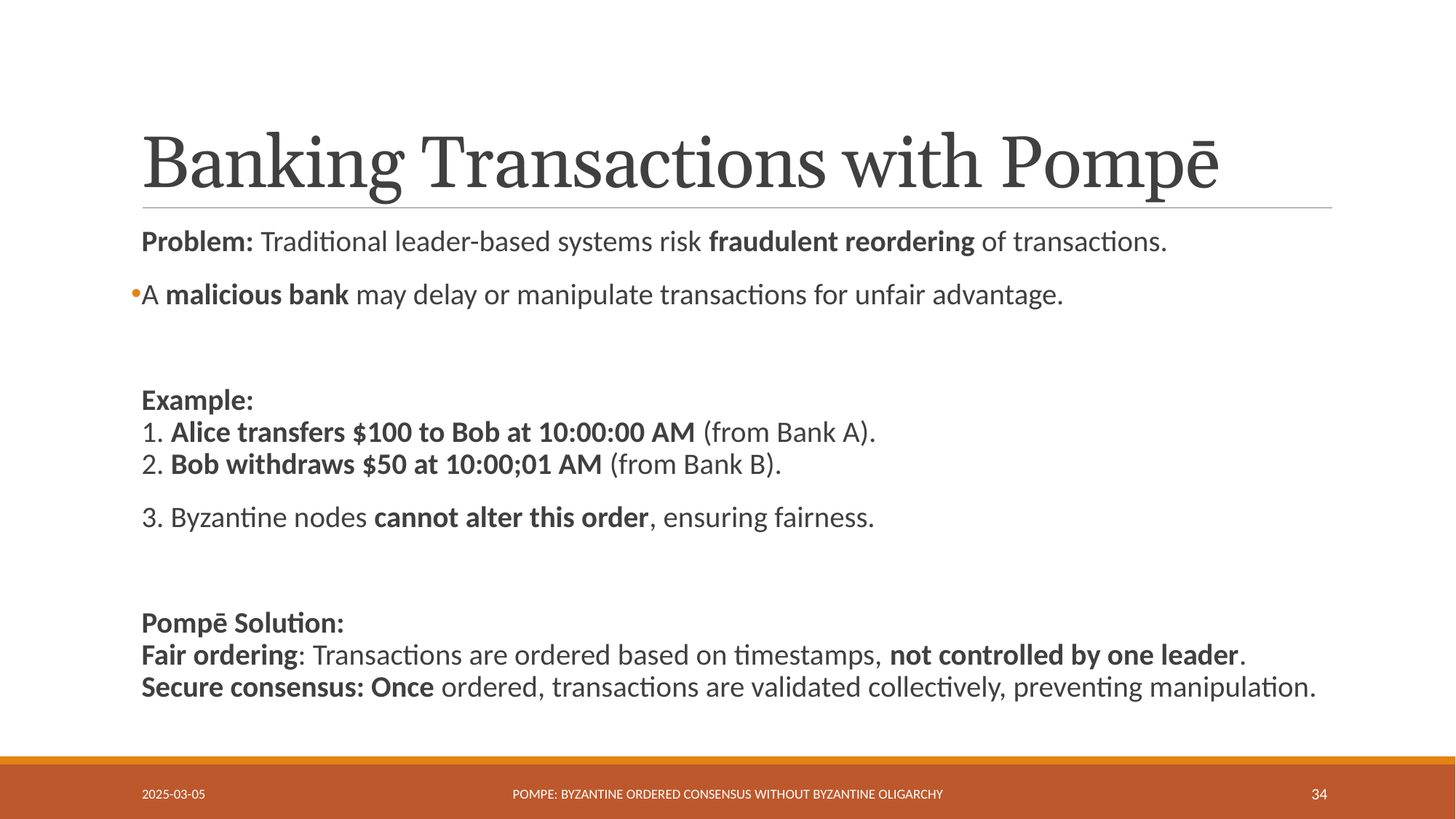

# Banking Transactions with Pompē
Problem: Traditional leader-based systems risk fraudulent reordering of transactions.
A malicious bank may delay or manipulate transactions for unfair advantage.

Example:
1. Alice transfers $100 to Bob at 10:00:00 AM (from Bank A).
2. Bob withdraws $50 at 10:00;01 AM (from Bank B).
3. Byzantine nodes cannot alter this order, ensuring fairness.

Pompē Solution:
Fair ordering: Transactions are ordered based on timestamps, not controlled by one leader.
Secure consensus: Once ordered, transactions are validated collectively, preventing manipulation.
2025-03-05
Pompe: Byzantine ordered Consensus without Byzantine Oligarchy
34